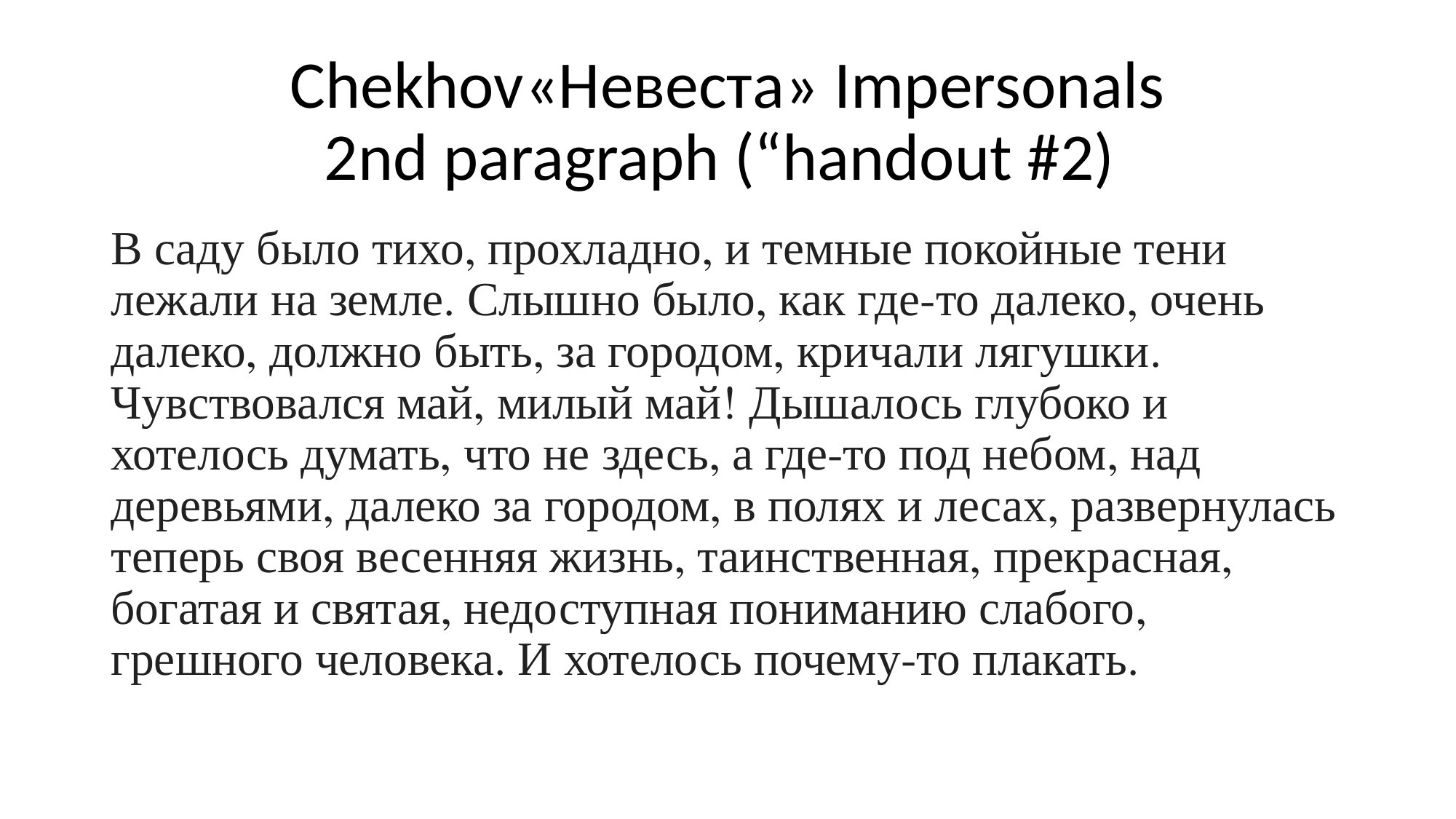

# Chekhov«Невеста» Impersonals 2nd paragraph (“handout #2)
В саду было тихо, прохладно, и темные покойные тени лежали на земле. Слышно было, как где-то далеко, очень далеко, должно быть, за городом, кричали лягушки. Чувствовался май, милый май! Дышалось глубоко и хотелось думать, что не здесь, а где-то под небом, над деревьями, далеко за городом, в полях и лесах, развернулась теперь своя весенняя жизнь, таинственная, прекрасная, богатая и святая, недоступная пониманию слабого, грешного человека. И хотелось почему-то плакать.